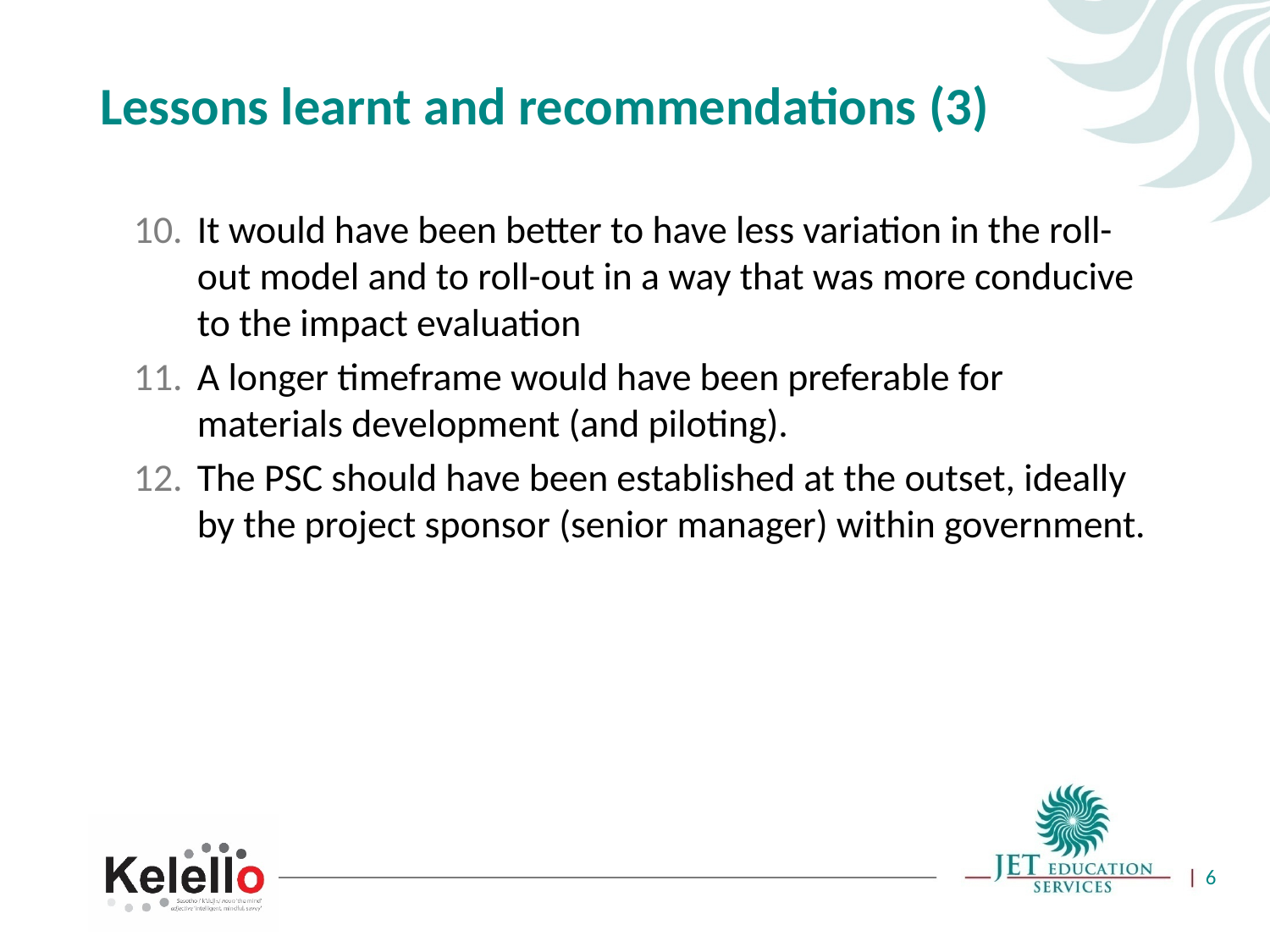

# Lessons learnt and recommendations (3)
It would have been better to have less variation in the roll-out model and to roll-out in a way that was more conducive to the impact evaluation
A longer timeframe would have been preferable for materials development (and piloting).
The PSC should have been established at the outset, ideally by the project sponsor (senior manager) within government.
6